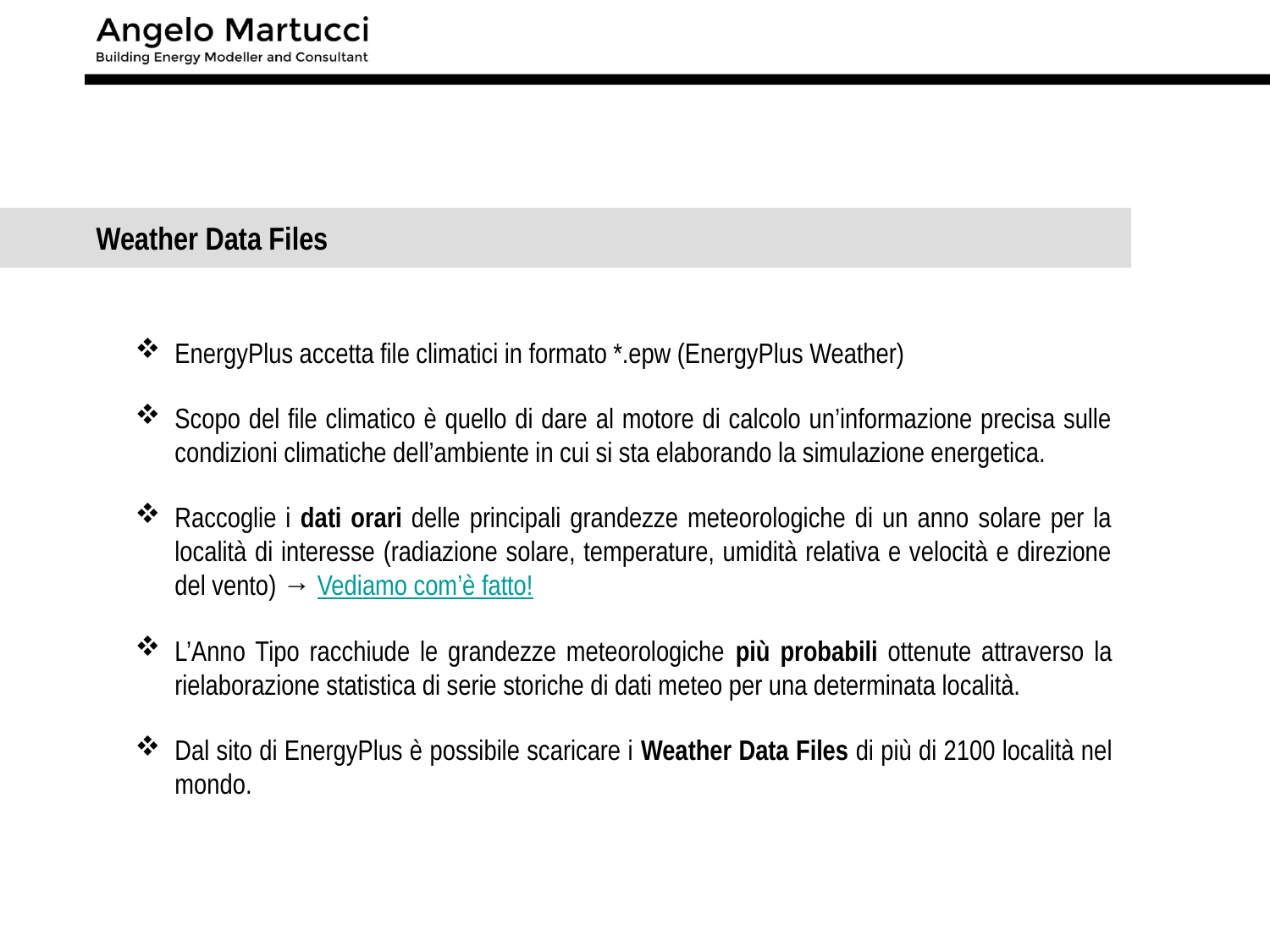

Weather Data Files
EnergyPlus accetta file climatici in formato *.epw (EnergyPlus Weather)
Scopo del file climatico è quello di dare al motore di calcolo un’informazione precisa sulle condizioni climatiche dell’ambiente in cui si sta elaborando la simulazione energetica.
Raccoglie i dati orari delle principali grandezze meteorologiche di un anno solare per la località di interesse (radiazione solare, temperature, umidità relativa e velocità e direzione del vento) → Vediamo com’è fatto!
L’Anno Tipo racchiude le grandezze meteorologiche più probabili ottenute attraverso la rielaborazione statistica di serie storiche di dati meteo per una determinata località.
Dal sito di EnergyPlus è possibile scaricare i Weather Data Files di più di 2100 località nel mondo.
47